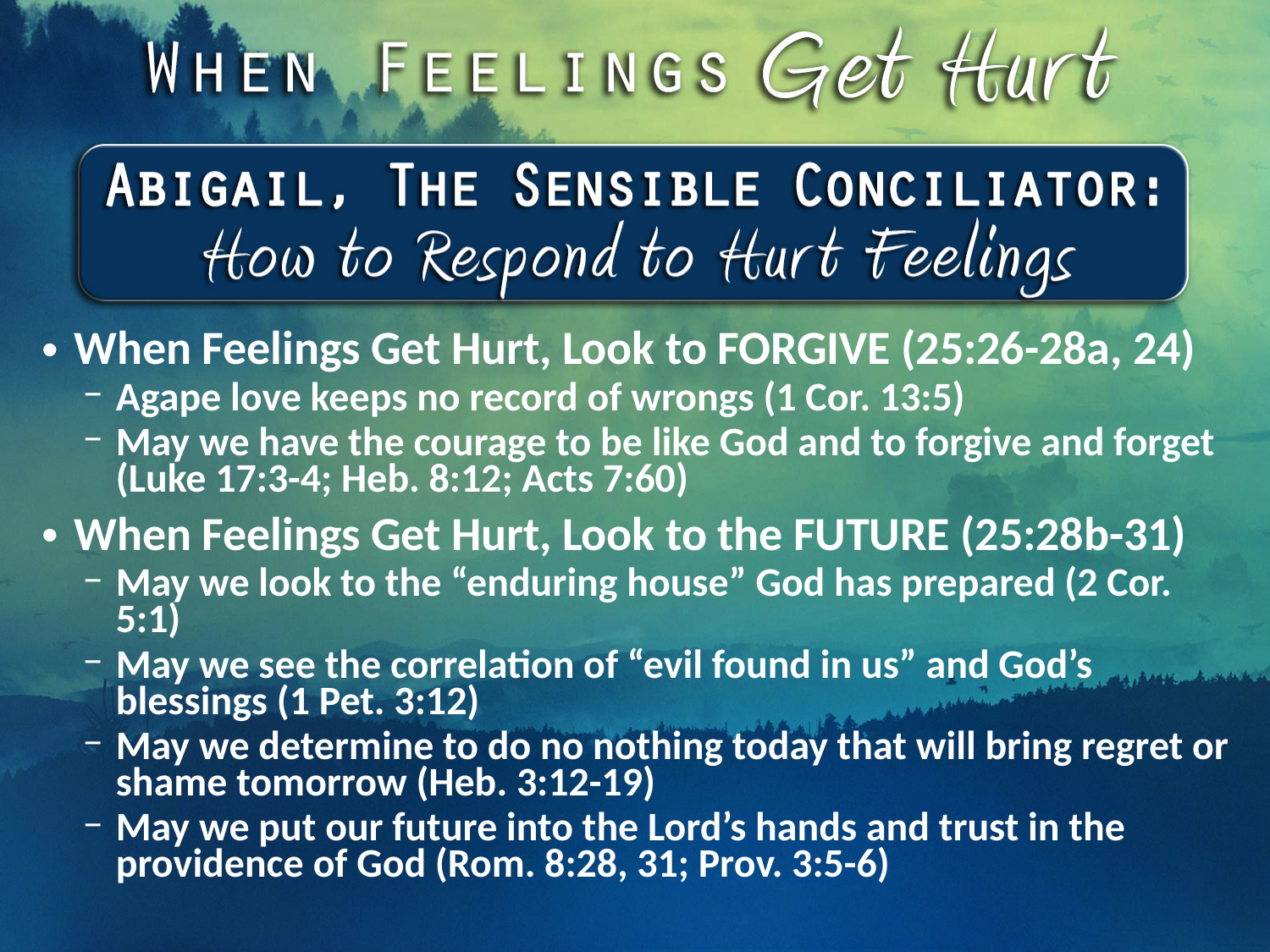

When Feelings Get Hurt, Look to FORGIVE (25:26-28a, 24)
Agape love keeps no record of wrongs (1 Cor. 13:5)
May we have the courage to be like God and to forgive and forget (Luke 17:3-4; Heb. 8:12; Acts 7:60)
When Feelings Get Hurt, Look to the FUTURE (25:28b-31)
May we look to the “enduring house” God has prepared (2 Cor. 5:1)
May we see the correlation of “evil found in us” and God’s blessings (1 Pet. 3:12)
May we determine to do no nothing today that will bring regret or shame tomorrow (Heb. 3:12-19)
May we put our future into the Lord’s hands and trust in the providence of God (Rom. 8:28, 31; Prov. 3:5-6)